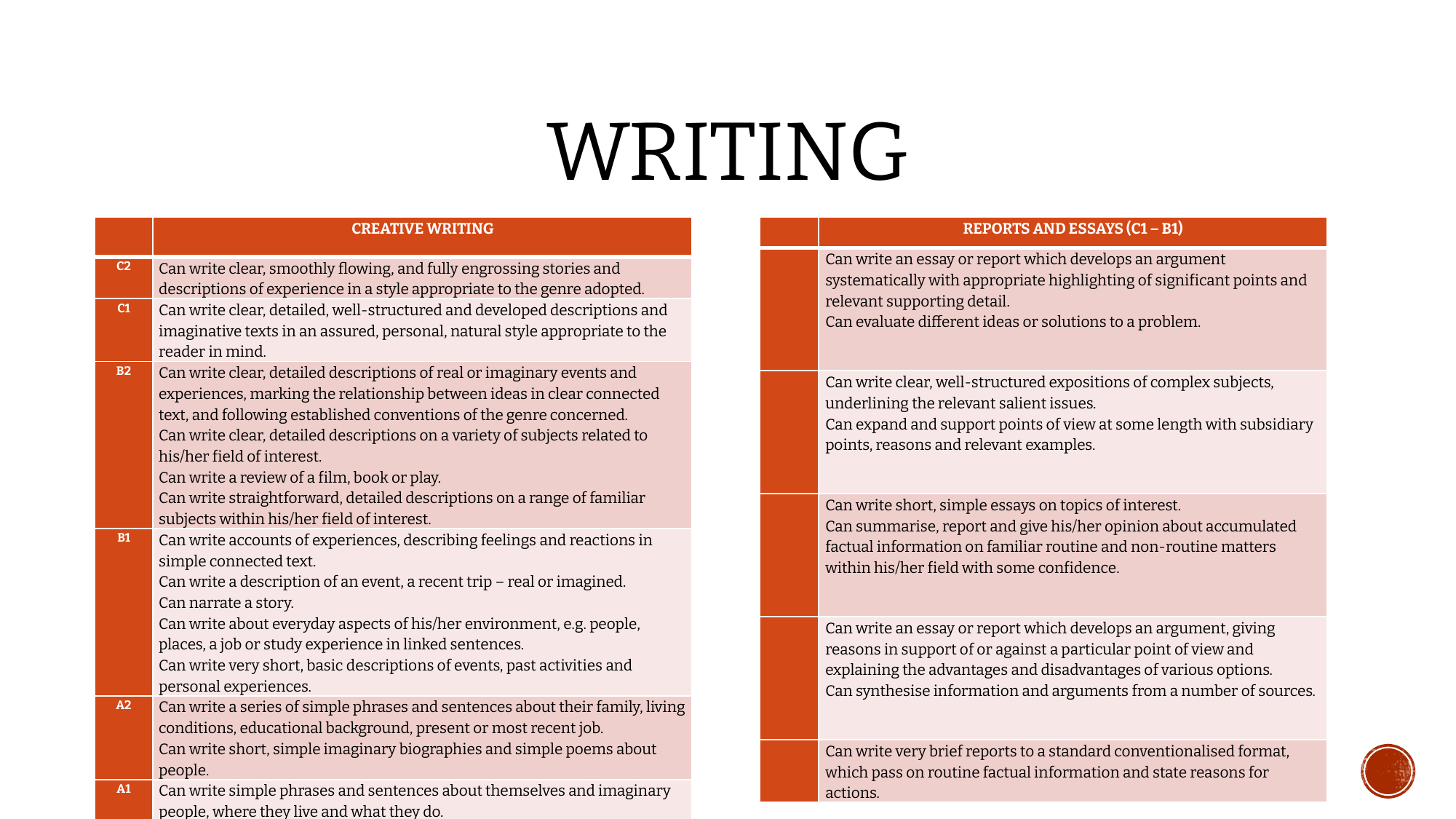

# writing
|  | CREATIVE WRITING |
| --- | --- |
| C2 | Can write clear, smoothly flowing, and fully engrossing stories and descriptions of experience in a style appropriate to the genre adopted. |
| C1 | Can write clear, detailed, well-structured and developed descriptions and imaginative texts in an assured, personal, natural style appropriate to the reader in mind. |
| B2 | Can write clear, detailed descriptions of real or imaginary events and experiences, marking the relationship between ideas in clear connected text, and following established conventions of the genre concerned. Can write clear, detailed descriptions on a variety of subjects related to his/her field of interest. Can write a review of a film, book or play. Can write straightforward, detailed descriptions on a range of familiar subjects within his/her field of interest. |
| B1 | Can write accounts of experiences, describing feelings and reactions in simple connected text. Can write a description of an event, a recent trip – real or imagined. Can narrate a story. Can write about everyday aspects of his/her environment, e.g. people, places, a job or study experience in linked sentences. Can write very short, basic descriptions of events, past activities and personal experiences. |
| A2 | Can write a series of simple phrases and sentences about their family, living conditions, educational background, present or most recent job. Can write short, simple imaginary biographies and simple poems about people. |
| A1 | Can write simple phrases and sentences about themselves and imaginary people, where they live and what they do. |
|  | REPORTS AND ESSAYS (C1 – B1) |
| --- | --- |
|  | Can write an essay or report which develops an argument systematically with appropriate highlighting of significant points and relevant supporting detail. Can evaluate different ideas or solutions to a problem. |
|  | Can write clear, well-structured expositions of complex subjects, underlining the relevant salient issues. Can expand and support points of view at some length with subsidiary points, reasons and relevant examples. |
|  | Can write short, simple essays on topics of interest. Can summarise, report and give his/her opinion about accumulated factual information on familiar routine and non-routine matters within his/her field with some confidence. |
|  | Can write an essay or report which develops an argument, giving reasons in support of or against a particular point of view and explaining the advantages and disadvantages of various options. Can synthesise information and arguments from a number of sources. |
|  | Can write very brief reports to a standard conventionalised format, which pass on routine factual information and state reasons for actions. |